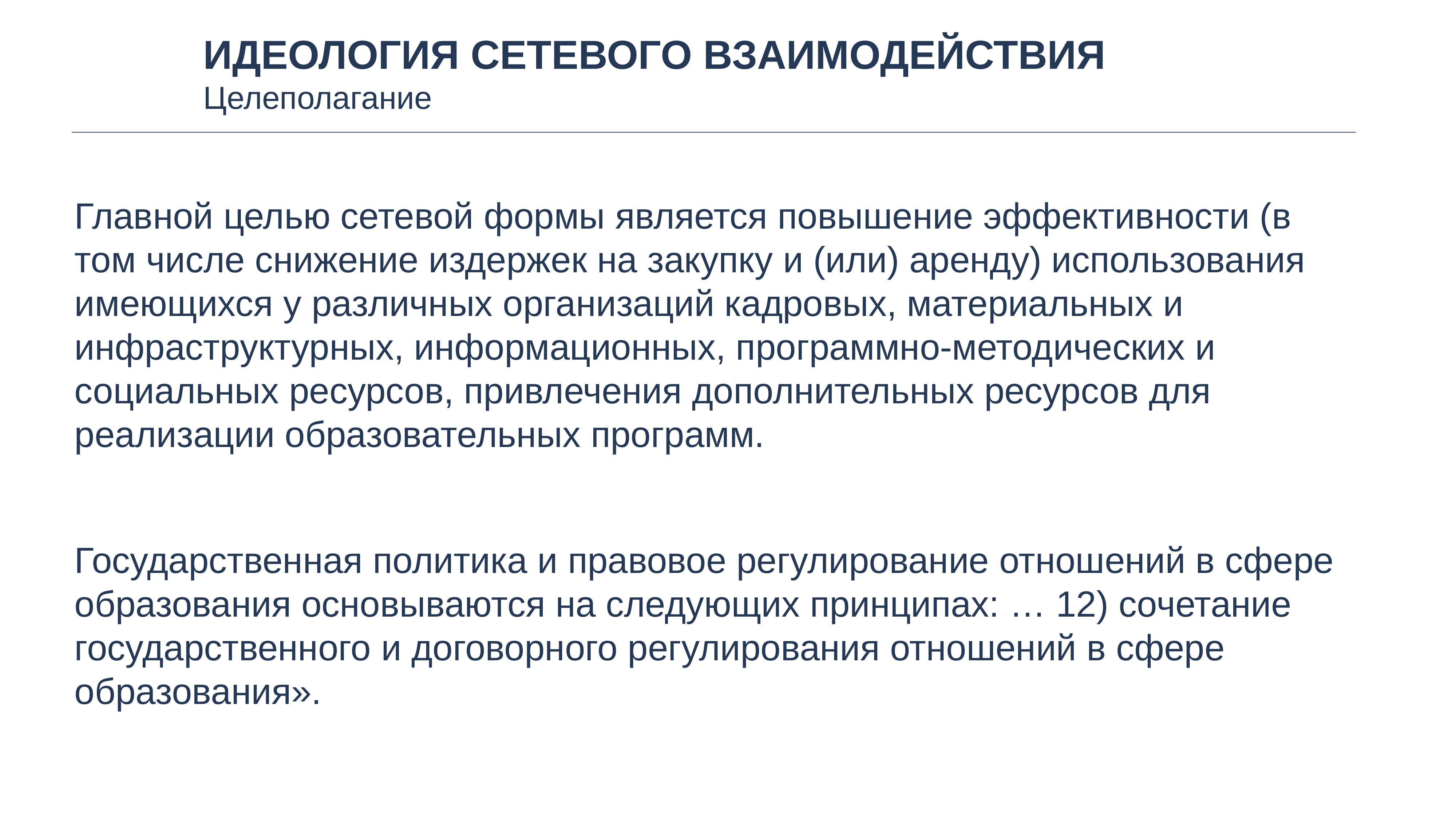

Идеология сетевого взаимодействия
Целеполагание

Главной целью сетевой формы является повышение эффективности (в том числе снижение издержек на закупку и (или) аренду) использования имеющихся у различных организаций кадровых, материальных и инфраструктурных, информационных, программно-методических и социальных ресурсов, привлечения дополнительных ресурсов для реализации образовательных программ.

Государственная политика и правовое регулирование отношений в сфере образования основываются на следующих принципах: … 12) сочетание государственного и договорного регулирования отношений в сфере образования».